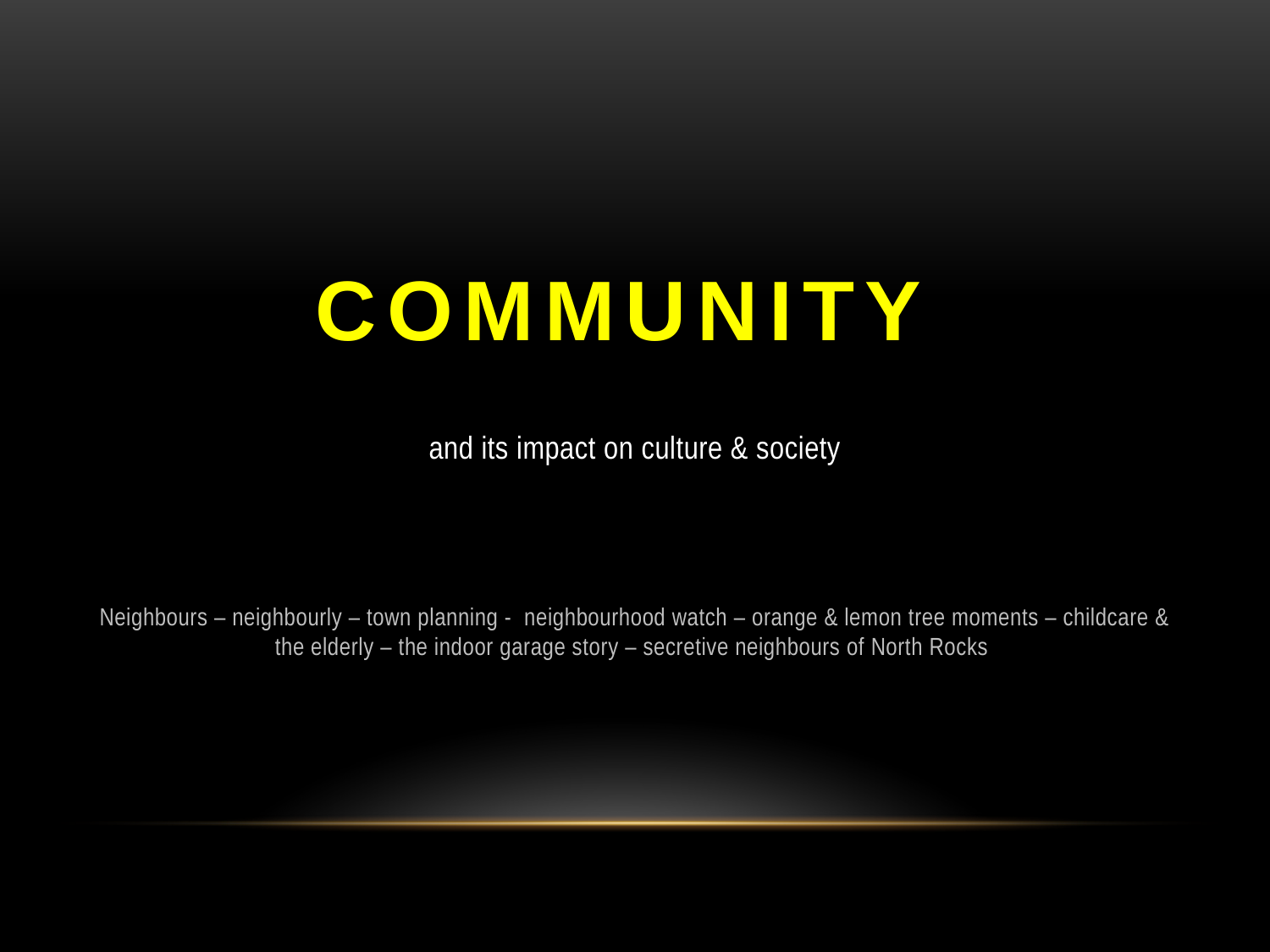

COMMUNITY

and its impact on culture & society

Neighbours – neighbourly – town planning -  neighbourhood watch – orange & lemon tree moments – childcare & the elderly – the indoor garage story – secretive neighbours of North Rocks